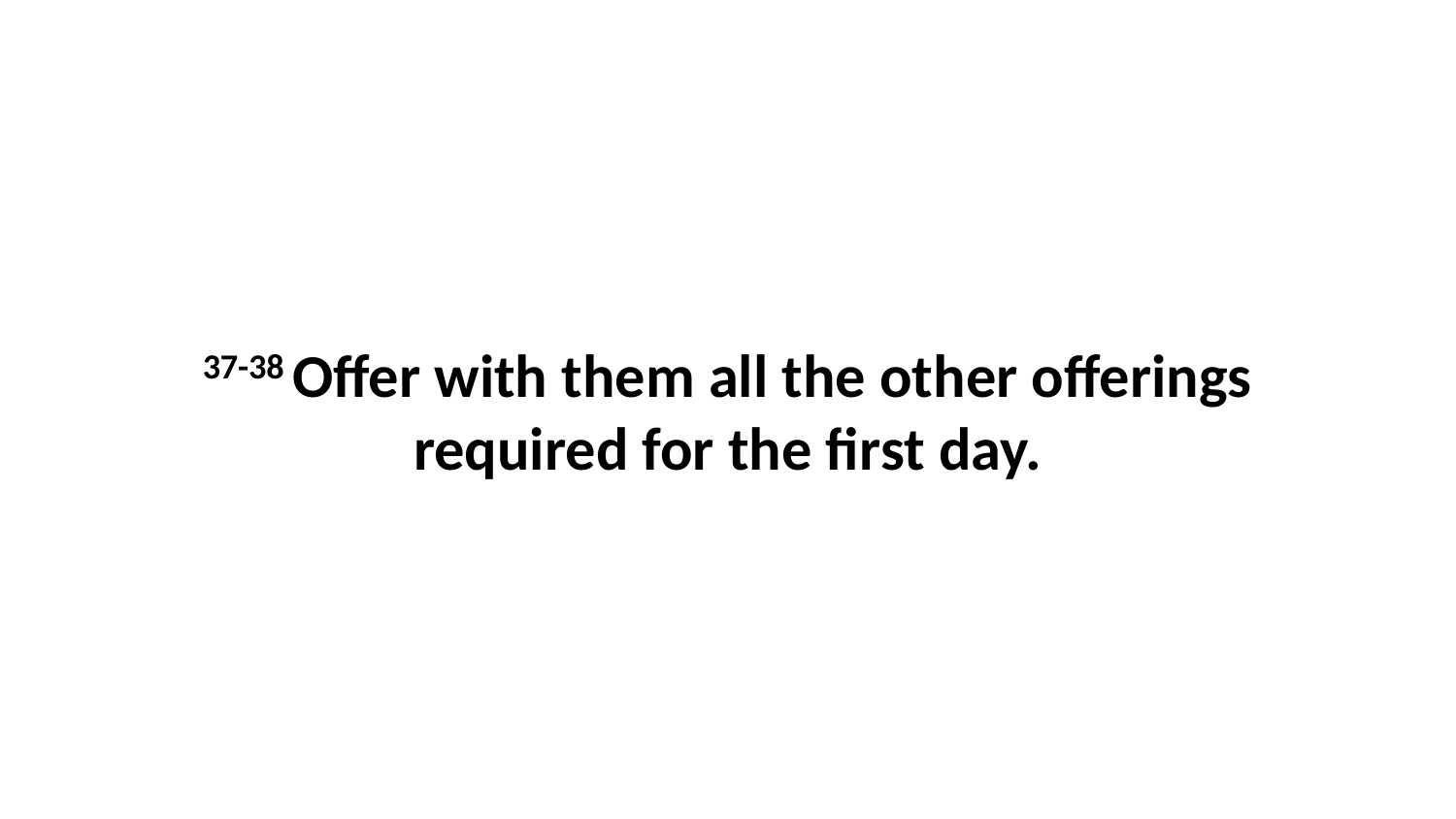

37-38 Offer with them all the other offerings required for the first day.